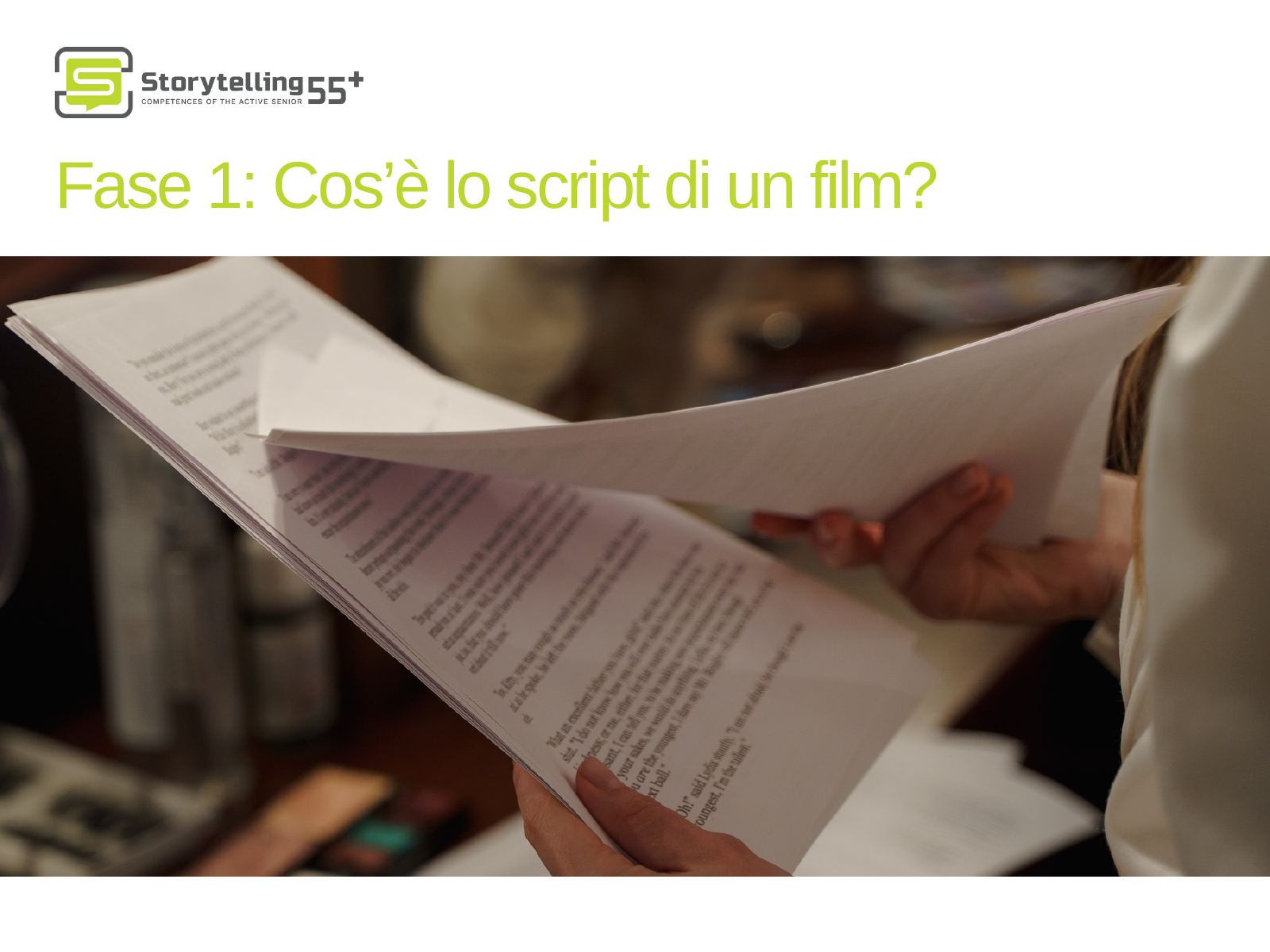

Fase 1: Cos’è lo script di un film?